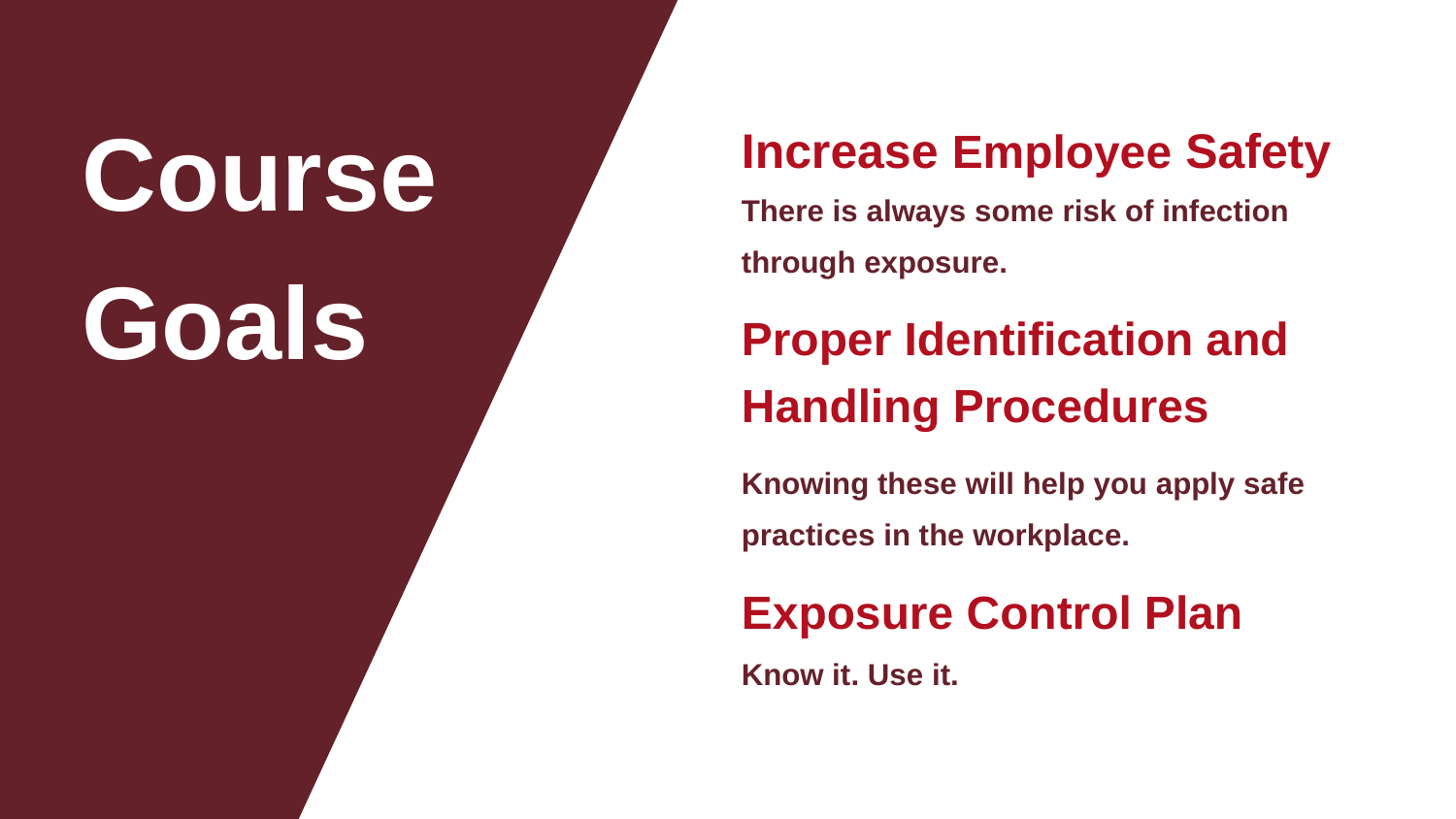

Course Goals
Increase Employee Safety
There is always some risk of infection through exposure.
Proper Identification and Handling Procedures
Knowing these will help you apply safe practices in the workplace.
Exposure Control Plan
Know it. Use it.